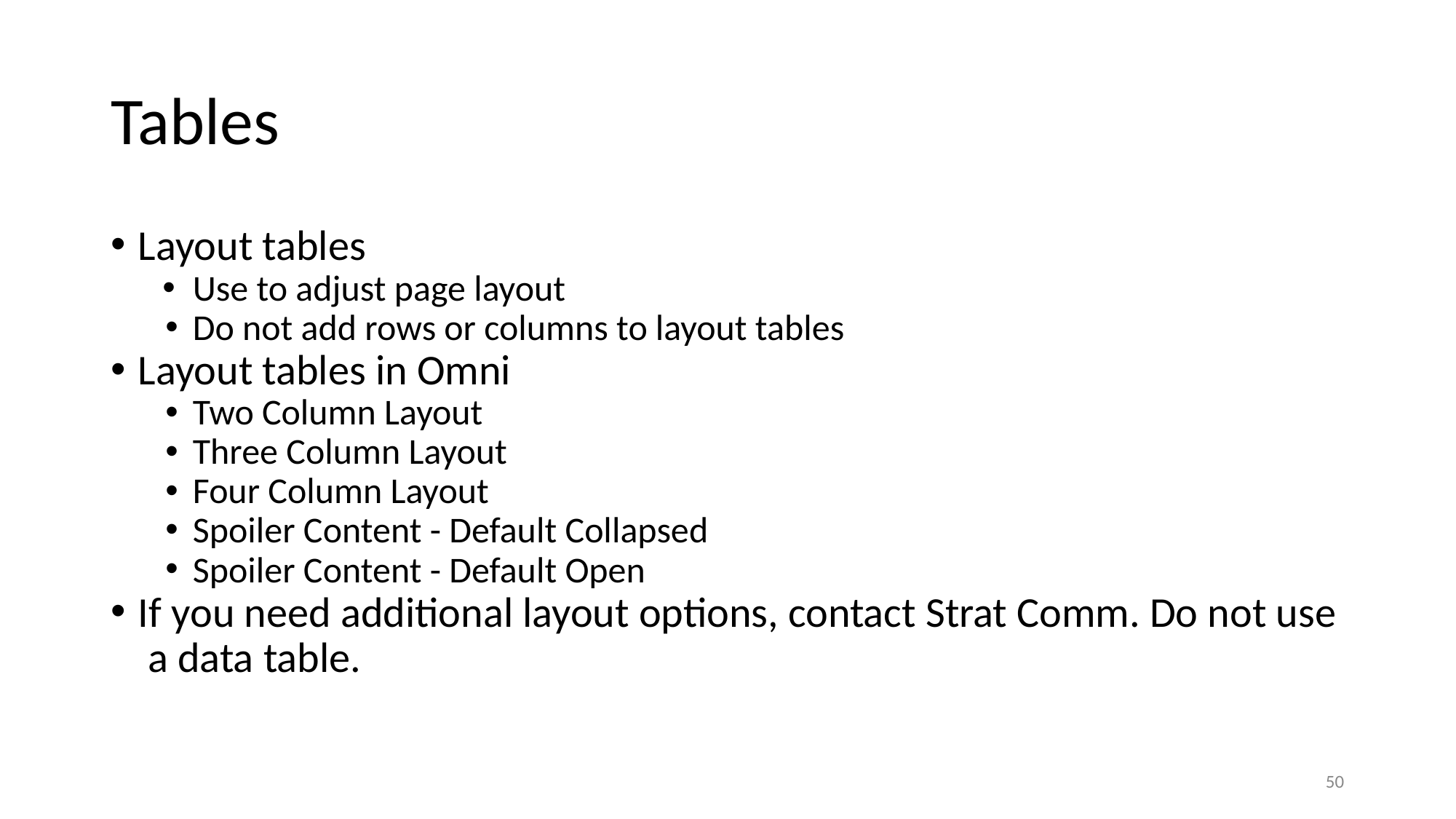

# Tables
Layout tables
Use to adjust page layout
Do not add rows or columns to layout tables
Layout tables in Omni
Two Column Layout
Three Column Layout
Four Column Layout
Spoiler Content - Default Collapsed
Spoiler Content - Default Open
If you need additional layout options, contact Strat Comm. Do not use  a data table.

50